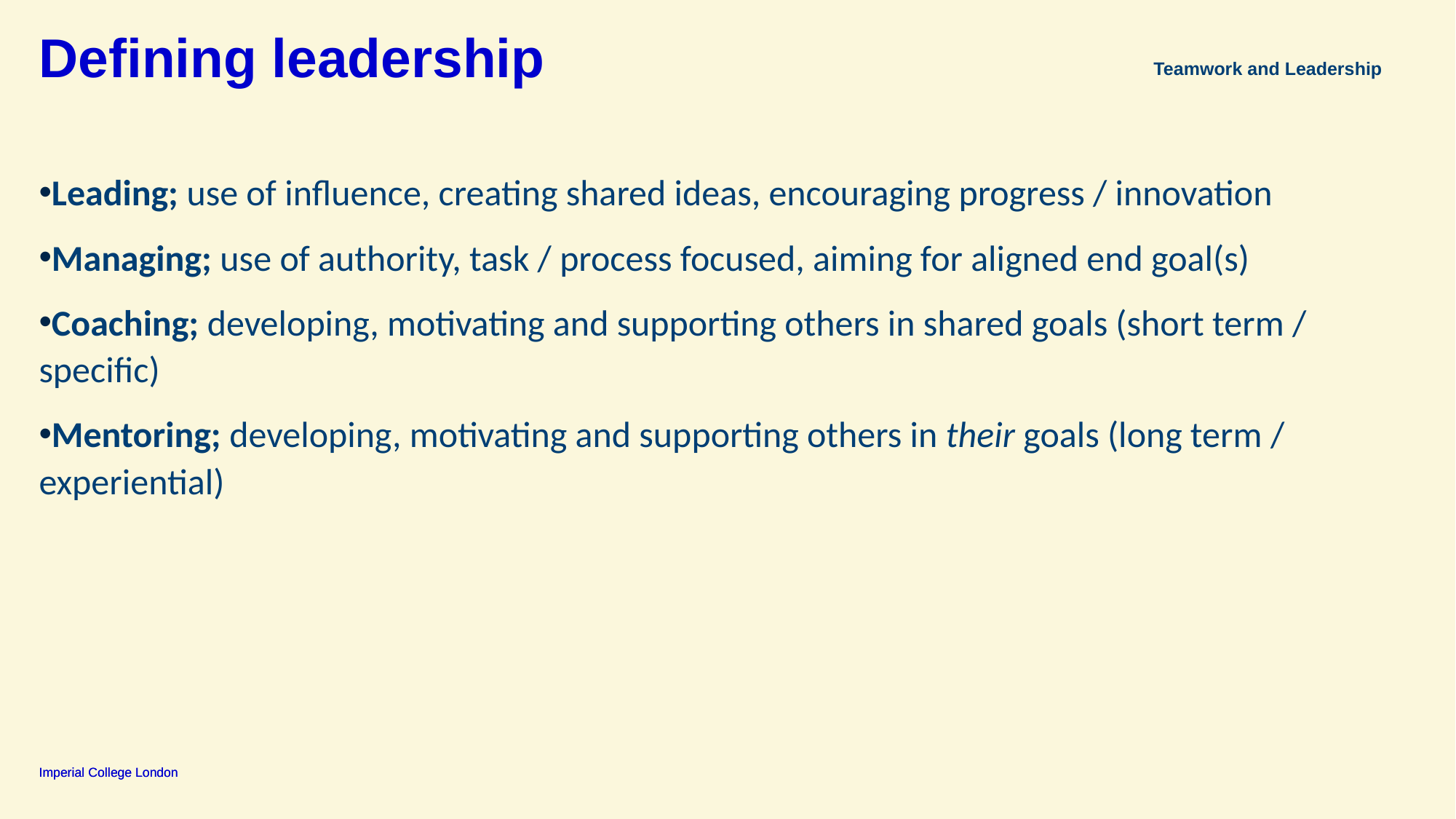

# Defining leadership
Teamwork and Leadership
Leading; use of influence, creating shared ideas, encouraging progress / innovation
Managing; use of authority, task / process focused, aiming for aligned end goal(s)
Coaching; developing, motivating and supporting others in shared goals (short term / specific)
Mentoring; developing, motivating and supporting others in their goals (long term / experiential)